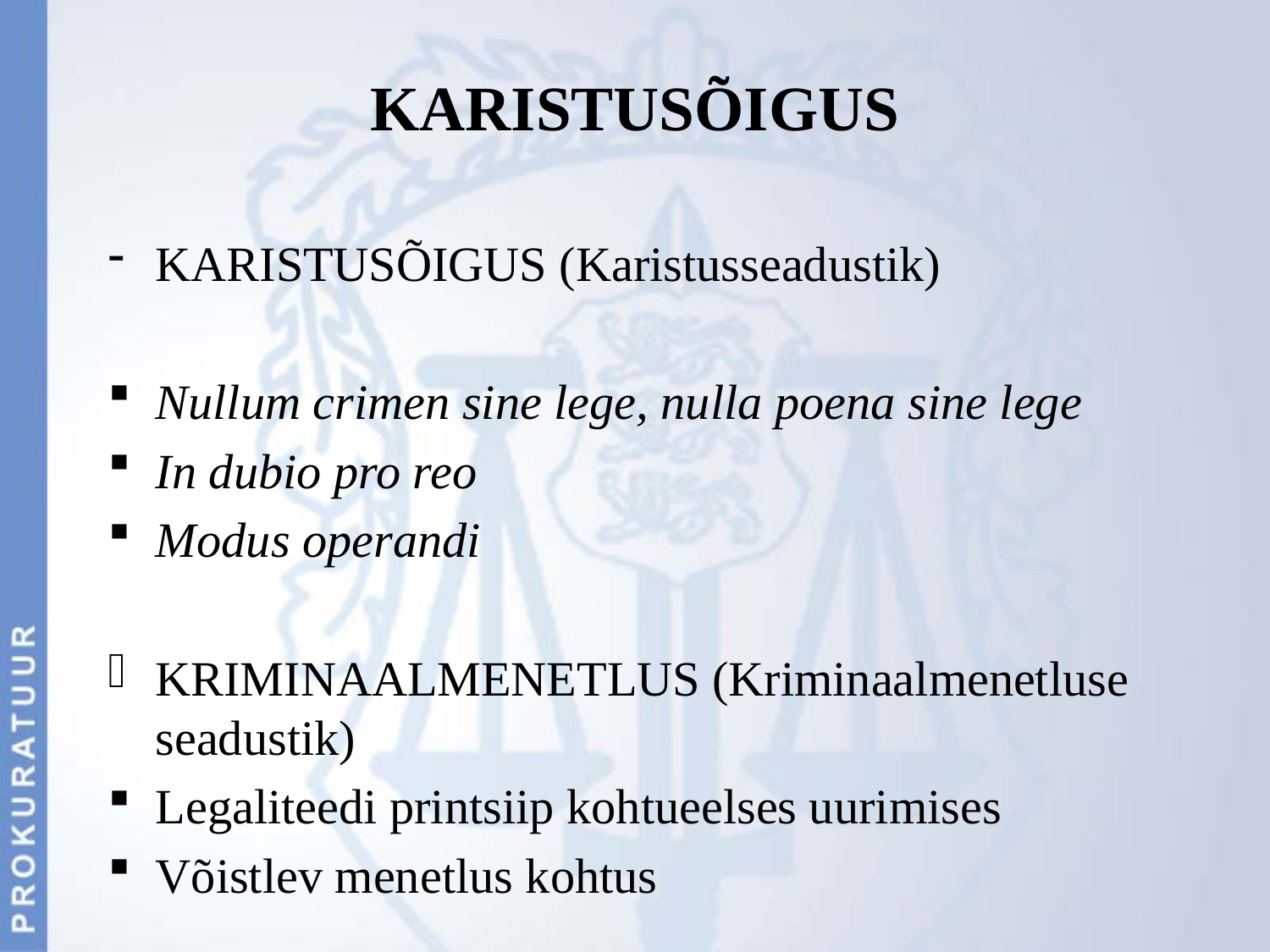

# KARISTUSÕIGUS

KARISTUSÕIGUS (Karistusseadustik)

Nullum crimen sine lege, nulla poena sine lege
In dubio pro reo
Modus operandi

KRIMINAALMENETLUS (Kriminaalmenetluse seadustik)
Legaliteedi printsiip kohtueelses uurimises
Võistlev menetlus kohtus